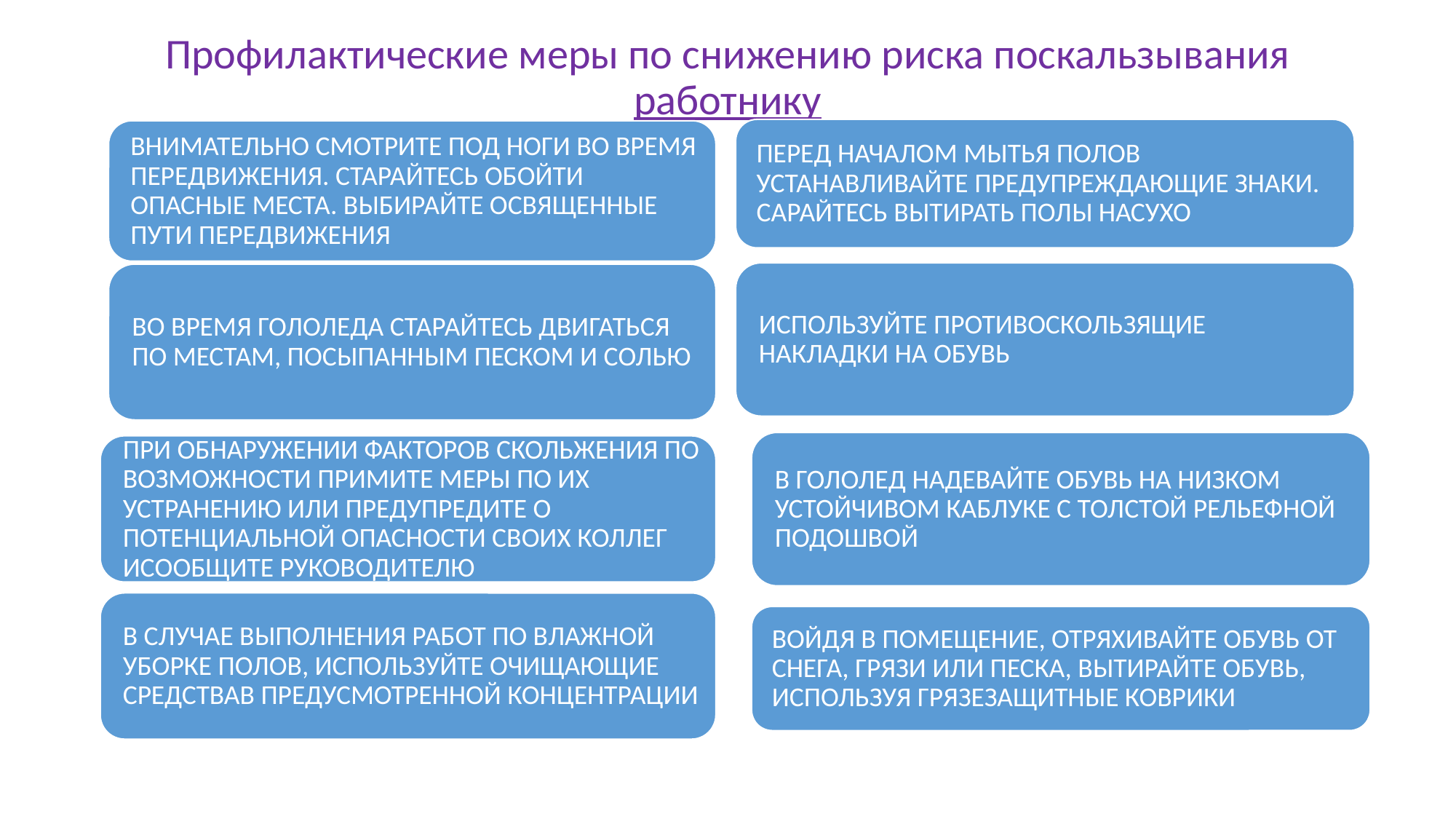

# Профилактические меры по снижению риска поскальзывания работнику
ВНИМАТЕЛЬНО СМОТРИТЕ ПОД НОГИ ВО ВРЕМЯ ПЕРЕДВИЖЕНИЯ. СТАРАЙТЕСЬ ОБОЙТИ ОПАСНЫЕ МЕСТА. ВЫБИРАЙТЕ ОСВЯЩЕННЫЕ ПУТИ ПЕРЕДВИЖЕНИЯ

ВО ВРЕМЯ ГОЛОЛЕДА СТАРАЙТЕСЬ ДВИГАТЬСЯ ПО МЕСТАМ, ПОСЫПАННЫМ ПЕСКОМ И СОЛЬЮ

ПЕРЕД НАЧАЛОМ МЫТЬЯ ПОЛОВ УСТАНАВЛИВАЙТЕ ПРЕДУПРЕЖДАЮЩИЕ ЗНАКИ. САРАЙТЕСЬ ВЫТИРАТЬ ПОЛЫ НАСУХО

ИСПОЛЬЗУЙТЕ ПРОТИВОСКОЛЬЗЯЩИЕ НАКЛАДКИ НА ОБУВЬ

ПРИ ОБНАРУЖЕНИИ ФАКТОРОВ СКОЛЬЖЕНИЯ ПО ВОЗМОЖНОСТИ ПРИМИТЕ МЕРЫ ПО ИХ УСТРАНЕНИЮ ИЛИ ПРЕДУПРЕДИТЕ О ПОТЕНЦИАЛЬНОЙ ОПАСНОСТИ СВОИХ КОЛЛЕГ ИСООБЩИТЕ РУКОВОДИТЕЛЮ

В СЛУЧАЕ ВЫПОЛНЕНИЯ РАБОТ ПО ВЛАЖНОЙ УБОРКЕ ПОЛОВ, ИСПОЛЬЗУЙТЕ ОЧИЩАЮЩИЕ СРЕДСТВАВ ПРЕДУСМОТРЕННОЙ КОНЦЕНТРАЦИИ

В ГОЛОЛЕД НАДЕВАЙТЕ ОБУВЬ НА НИЗКОМ УСТОЙЧИВОМ КАБЛУКЕ С ТОЛСТОЙ РЕЛЬЕФНОЙ ПОДОШВОЙ

ВОЙДЯ В ПОМЕЩЕНИЕ, ОТРЯХИВАЙТЕ ОБУВЬ ОТ СНЕГА, ГРЯЗИ ИЛИ ПЕСКА, ВЫТИРАЙТЕ ОБУВЬ, ИСПОЛЬЗУЯ ГРЯЗЕЗАЩИТНЫЕ КОВРИКИ